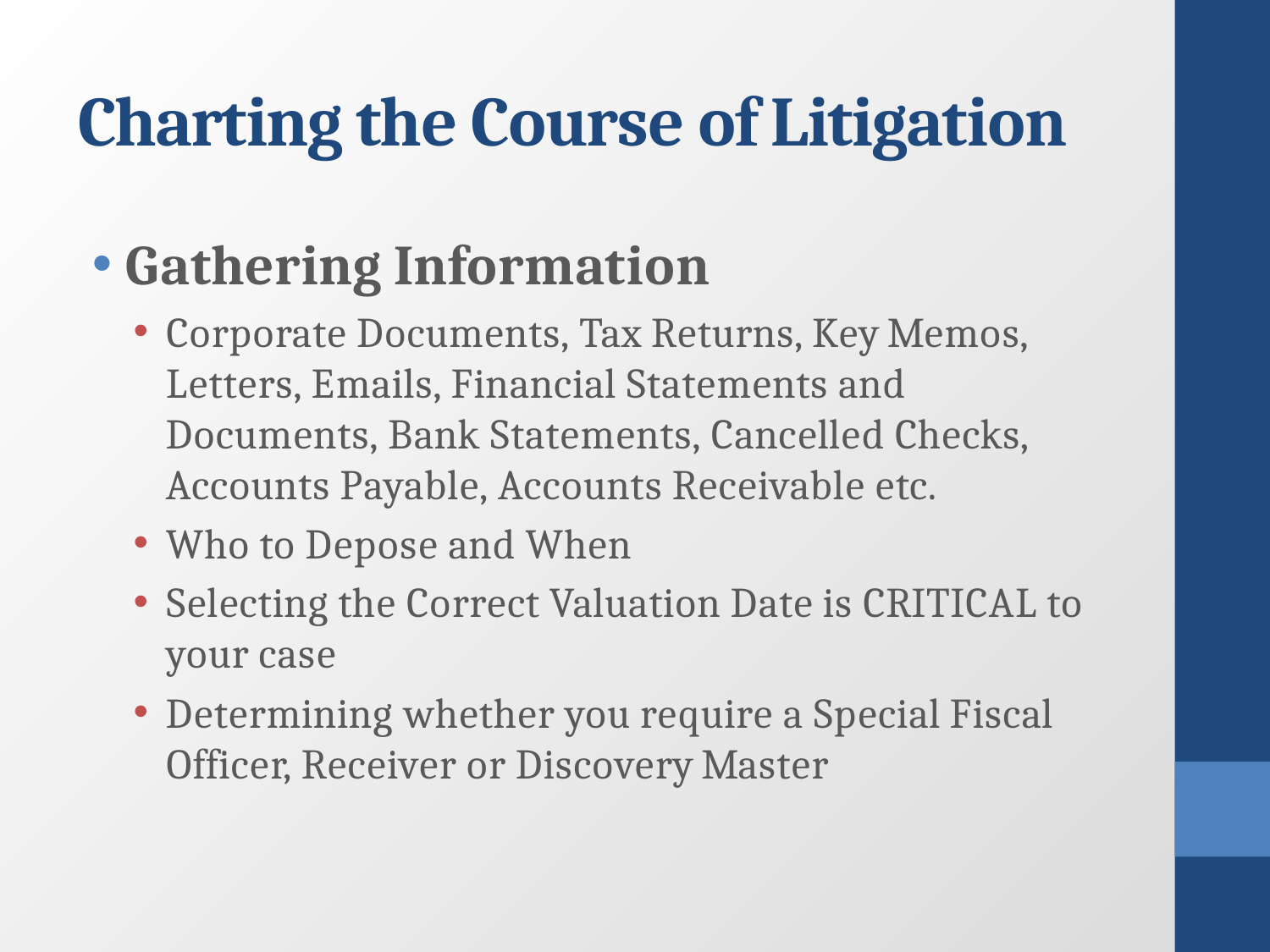

# Charting the Course of Litigation
Gathering Information
Corporate Documents, Tax Returns, Key Memos, Letters, Emails, Financial Statements and Documents, Bank Statements, Cancelled Checks, Accounts Payable, Accounts Receivable etc.
Who to Depose and When
Selecting the Correct Valuation Date is CRITICAL to your case
Determining whether you require a Special Fiscal Officer, Receiver or Discovery Master